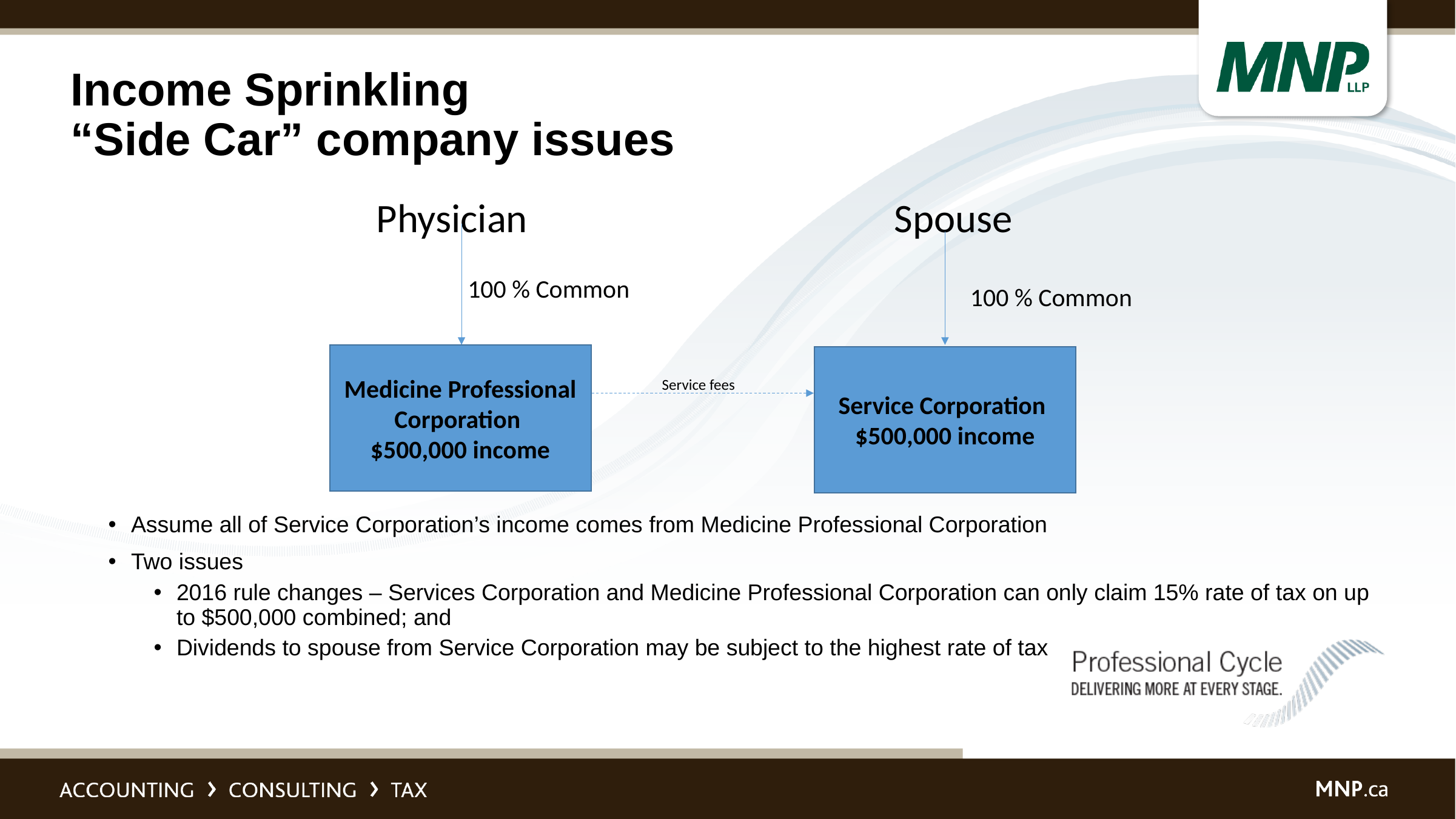

# Income Sprinkling “Side Car” company issues
Physician
Spouse
100 % Common
100 % Common
Medicine Professional Corporation
$500,000 income
Service Corporation
$500,000 income
Service fees

Assume all of Service Corporation’s income comes from Medicine Professional Corporation
Two issues
2016 rule changes – Services Corporation and Medicine Professional Corporation can only claim 15% rate of tax on up to $500,000 combined; and
Dividends to spouse from Service Corporation may be subject to the highest rate of tax